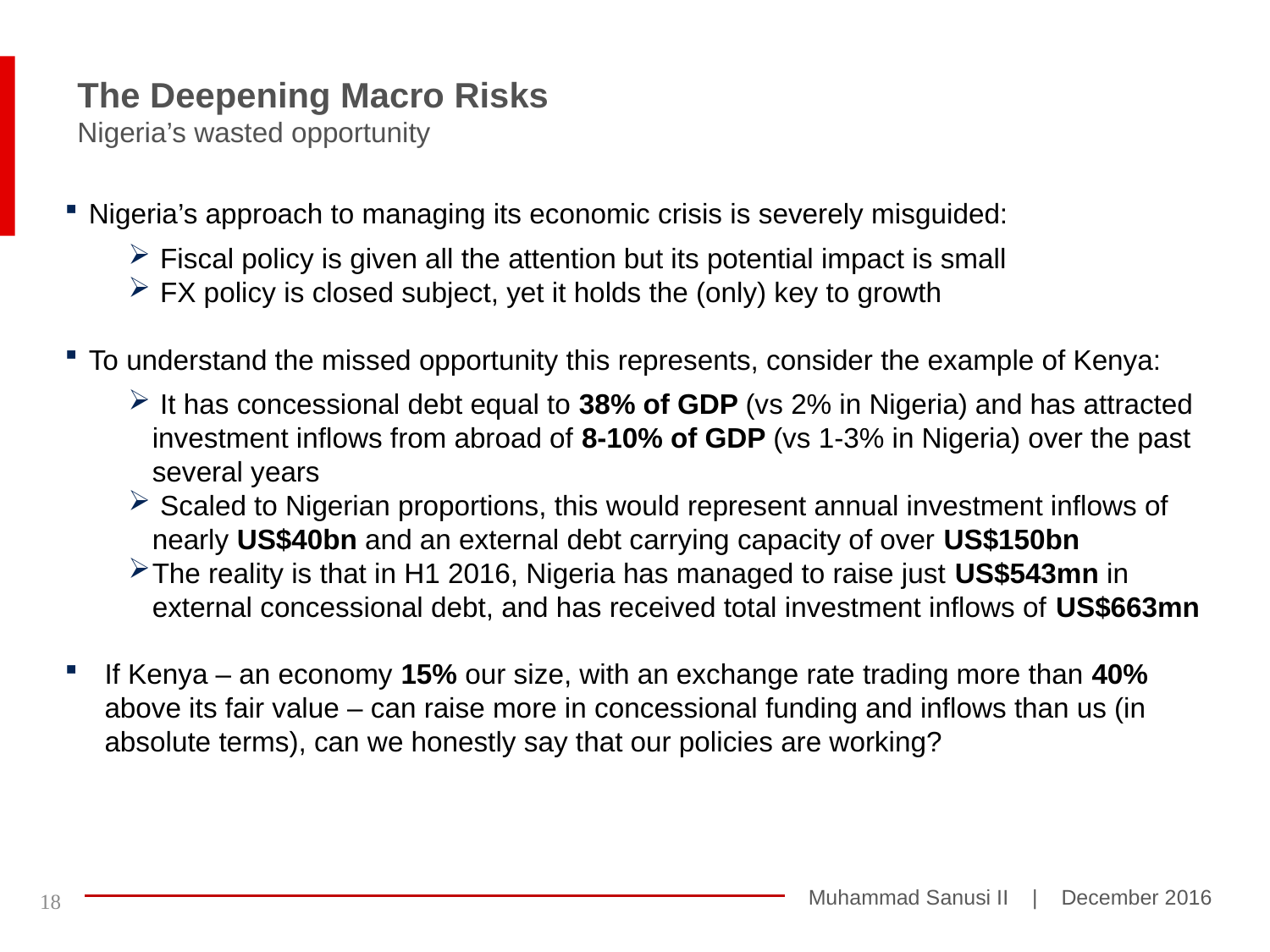

The Deepening Macro Risks
Nigeria’s wasted opportunity
Nigeria’s approach to managing its economic crisis is severely misguided:
 Fiscal policy is given all the attention but its potential impact is small
 FX policy is closed subject, yet it holds the (only) key to growth

To understand the missed opportunity this represents, consider the example of Kenya:
 It has concessional debt equal to 38% of GDP (vs 2% in Nigeria) and has attracted investment inflows from abroad of 8-10% of GDP (vs 1-3% in Nigeria) over the past several years
 Scaled to Nigerian proportions, this would represent annual investment inflows of nearly US$40bn and an external debt carrying capacity of over US$150bn
The reality is that in H1 2016, Nigeria has managed to raise just US$543mn in external concessional debt, and has received total investment inflows of US$663mn

If Kenya – an economy 15% our size, with an exchange rate trading more than 40% above its fair value – can raise more in concessional funding and inflows than us (in absolute terms), can we honestly say that our policies are working?

18